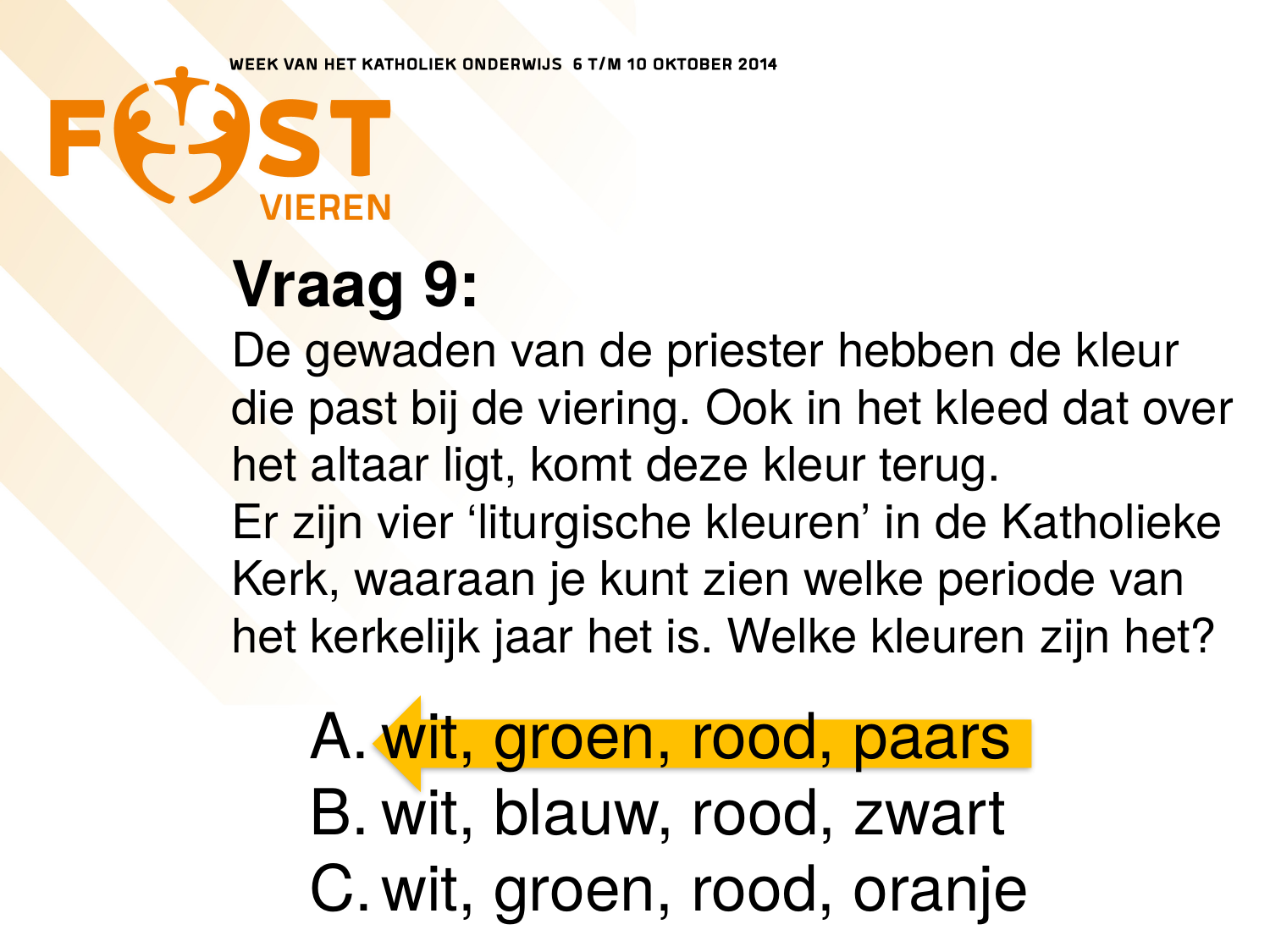

# Vraag 9: De gewaden van de priester hebben de kleur die past bij de viering. Ook in het kleed dat over het altaar ligt, komt deze kleur terug. Er zijn vier ‘liturgische kleuren’ in de Katholieke Kerk, waaraan je kunt zien welke periode van het kerkelijk jaar het is. Welke kleuren zijn het?

wit, groen, rood, paars
wit, blauw, rood, zwart
wit, groen, rood, oranje